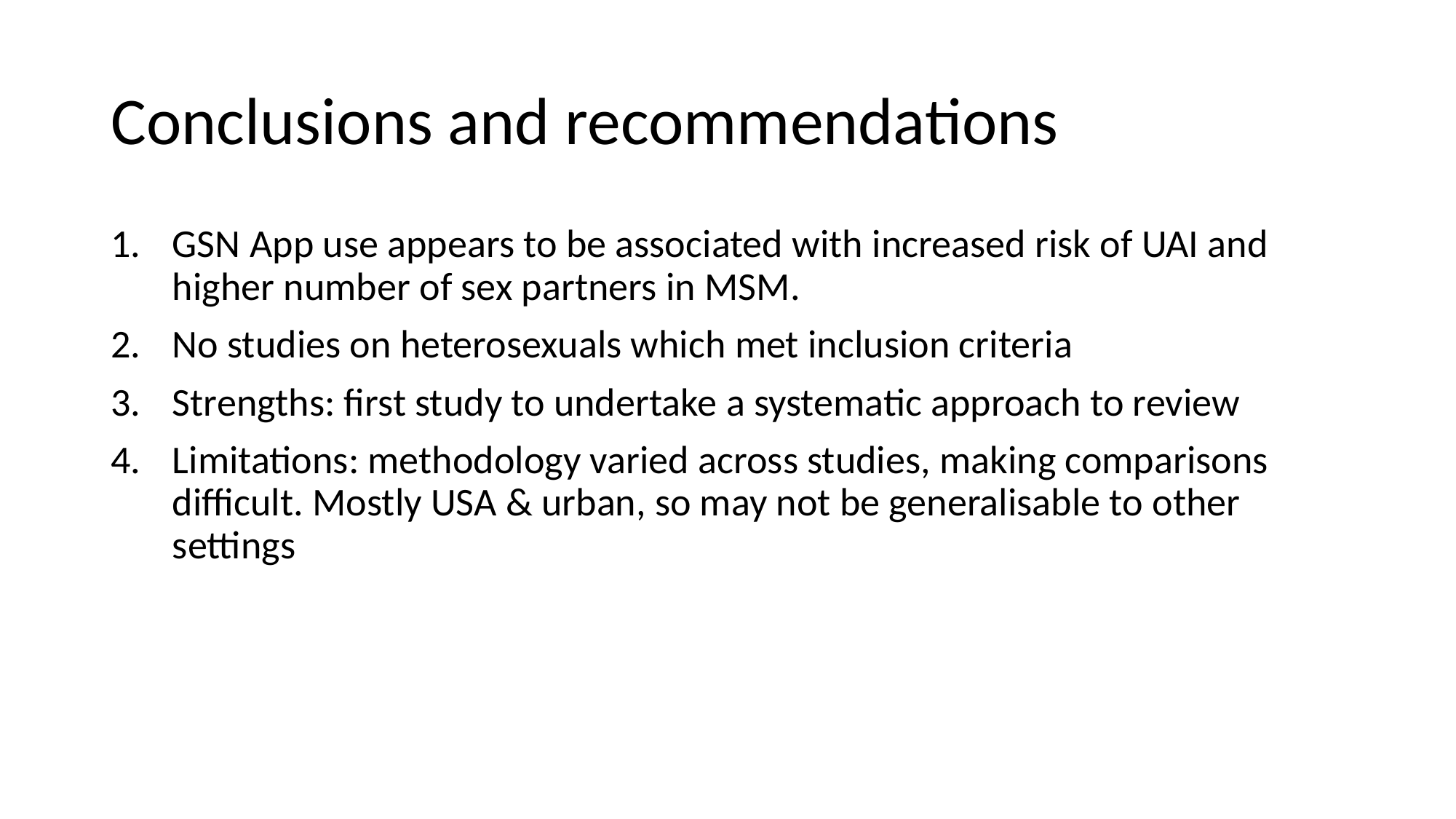

# Conclusions and recommendations
GSN App use appears to be associated with increased risk of UAI and higher number of sex partners in MSM.
No studies on heterosexuals which met inclusion criteria
Strengths: first study to undertake a systematic approach to review
Limitations: methodology varied across studies, making comparisons difficult. Mostly USA & urban, so may not be generalisable to other settings